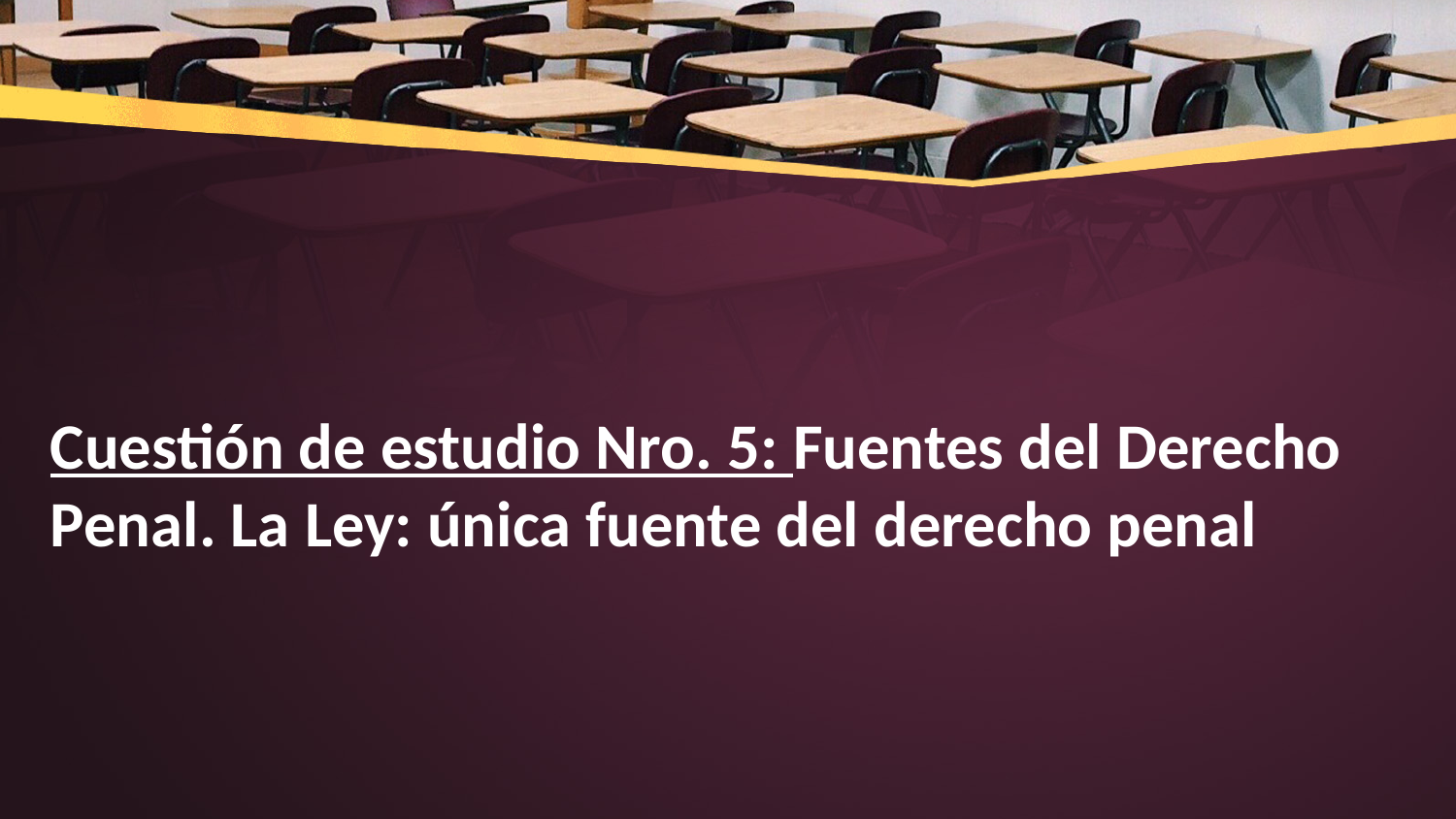

Cuestión de estudio Nro. 5: Fuentes del Derecho Penal. La Ley: única fuente del derecho penal